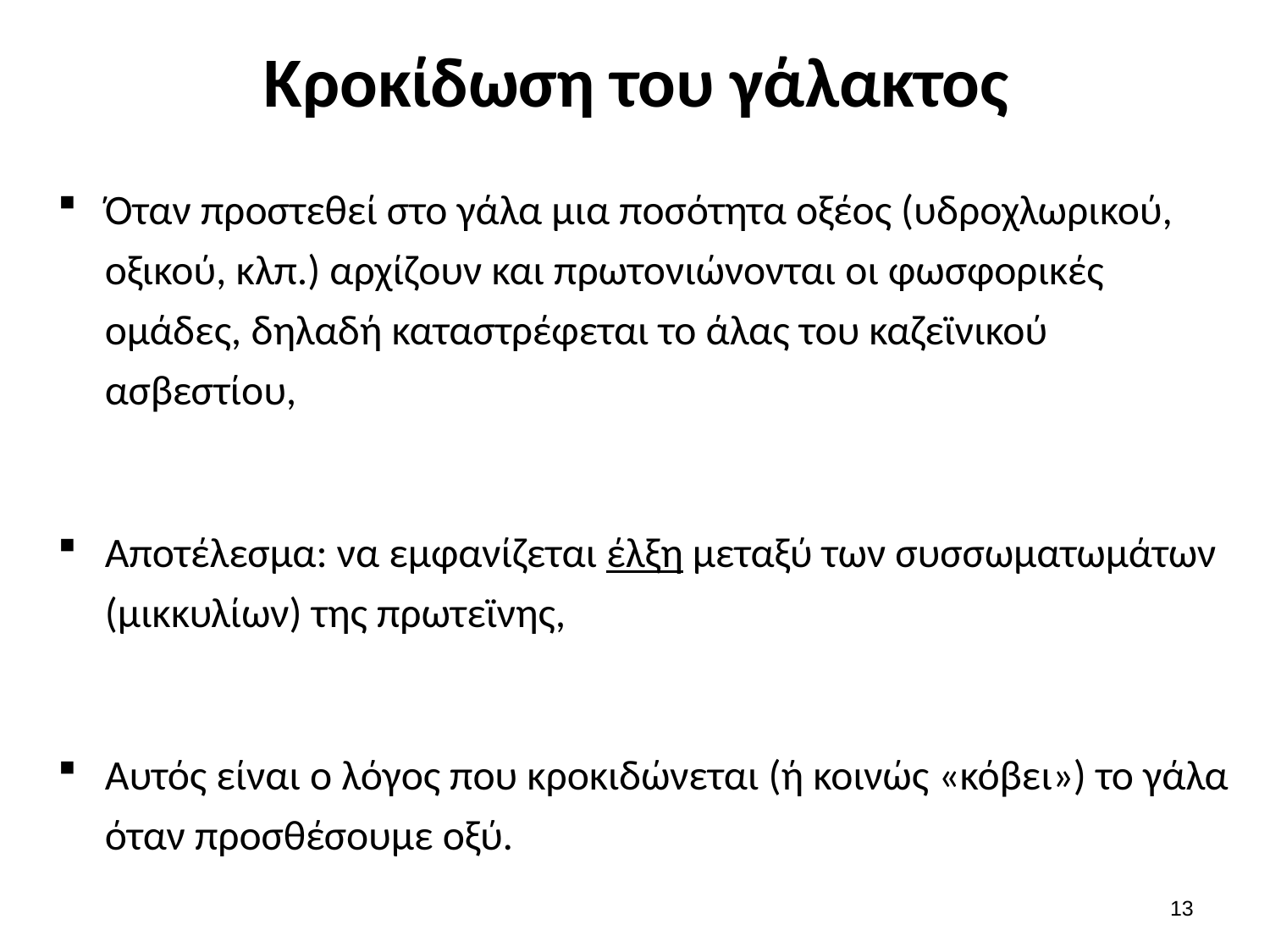

# Κροκίδωση του γάλακτος
Όταν προστεθεί στο γάλα μια ποσότητα οξέος (υδροχλωρικού, οξικού, κλπ.) αρχίζουν και πρωτονιώνονται οι φωσφορικές ομάδες, δηλαδή καταστρέφεται το άλας του καζεϊνικού ασβεστίου,

Αποτέλεσμα: να εμφανίζεται έλξη μεταξύ των συσσωματωμάτων (μικκυλίων) της πρωτεϊνης,

Αυτός είναι ο λόγος που κροκιδώνεται (ή κοινώς «κόβει») το γάλα όταν προσθέσουμε οξύ.

13